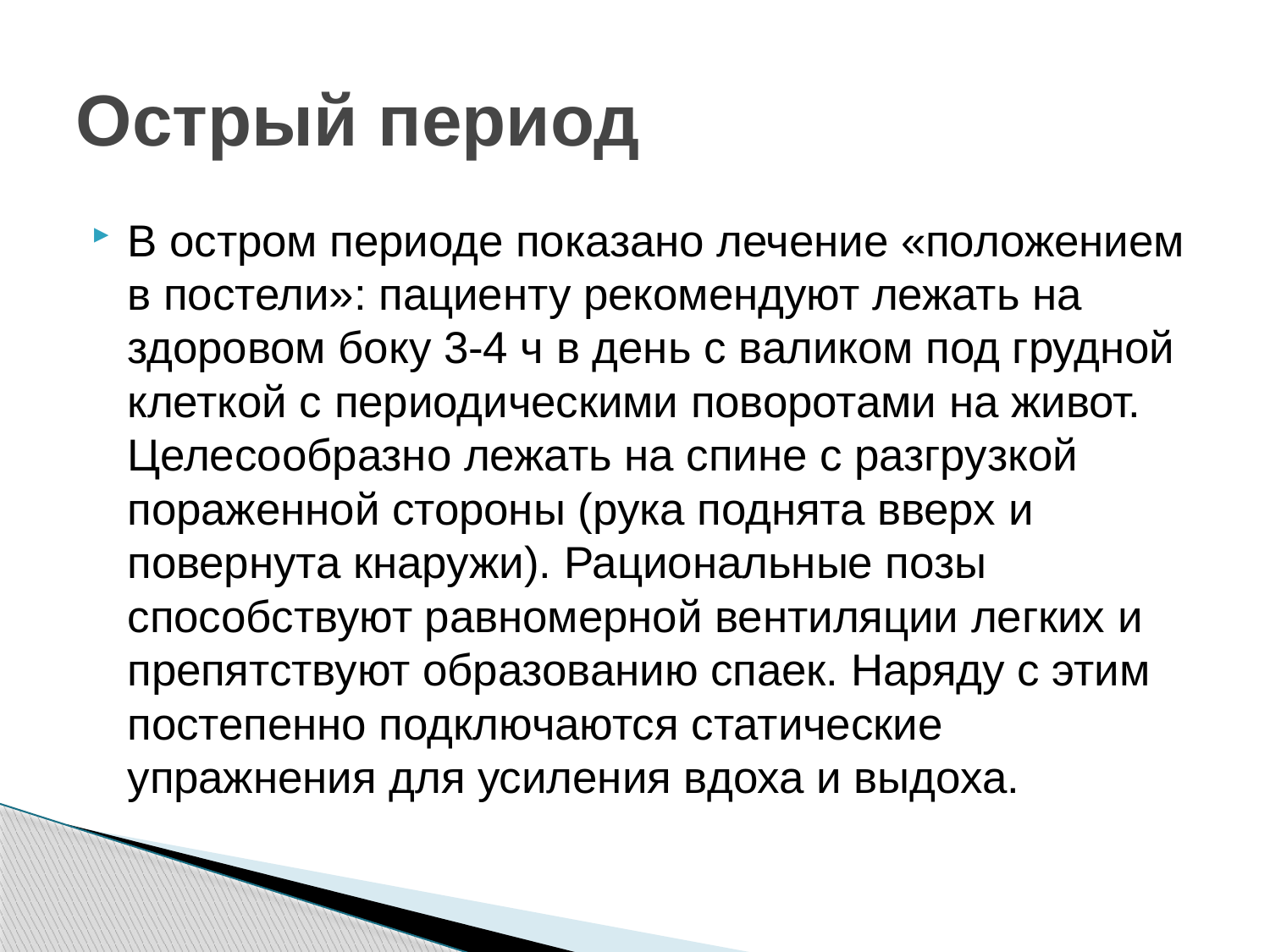

# Острый период
В остром периоде показано лечение «положением в постели»: пациенту рекомендуют лежать на здоровом боку 3-4 ч в день с валиком под грудной клеткой с периодическими поворотами на живот. Целесообразно лежать на спине с разгрузкой пораженной стороны (рука поднята вверх и повернута кнаружи). Рациональные позы способствуют равномерной вентиляции легких и препятствуют образованию спаек. Наряду с этим постепенно подключаются статические упражнения для усиления вдоха и выдоха.